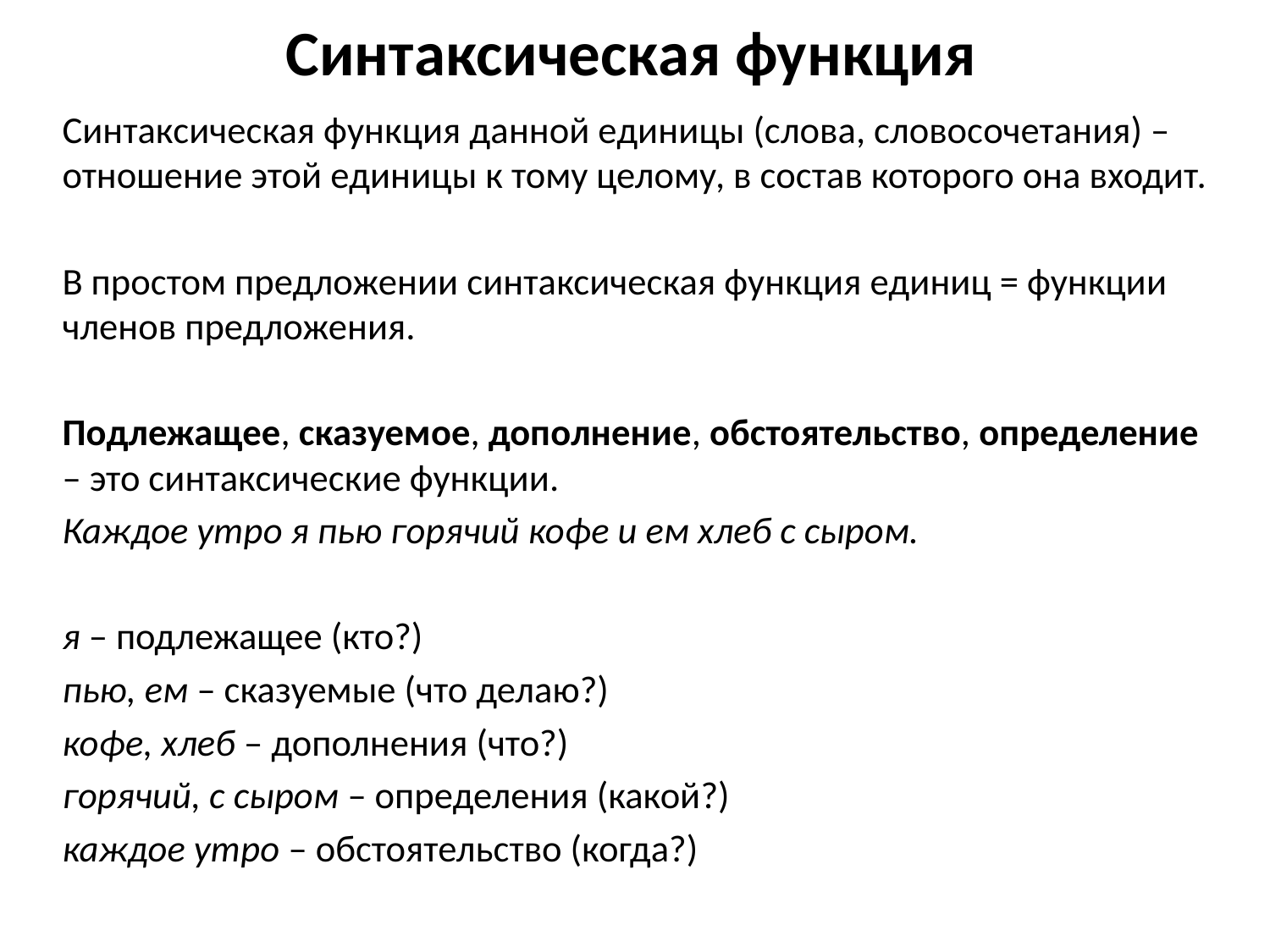

# Синтаксическая функция
Синтаксическая функция данной единицы (слова, словосочетания) – отношение этой единицы к тому целому, в состав которого она входит.

В простом предложении синтаксическая функция единиц = функции членов предложения.

Подлежащее, сказуемое, дополнение, обстоятельство, определение – это синтаксические функции.
Каждое утро я пью горячий кофе и ем хлеб с сыром.

я – подлежащее (кто?)
пью, ем – сказуемые (что делаю?)
кофе, хлеб – дополнения (что?)
горячий, с сыром – определения (какой?)
каждое утро – обстоятельство (когда?)